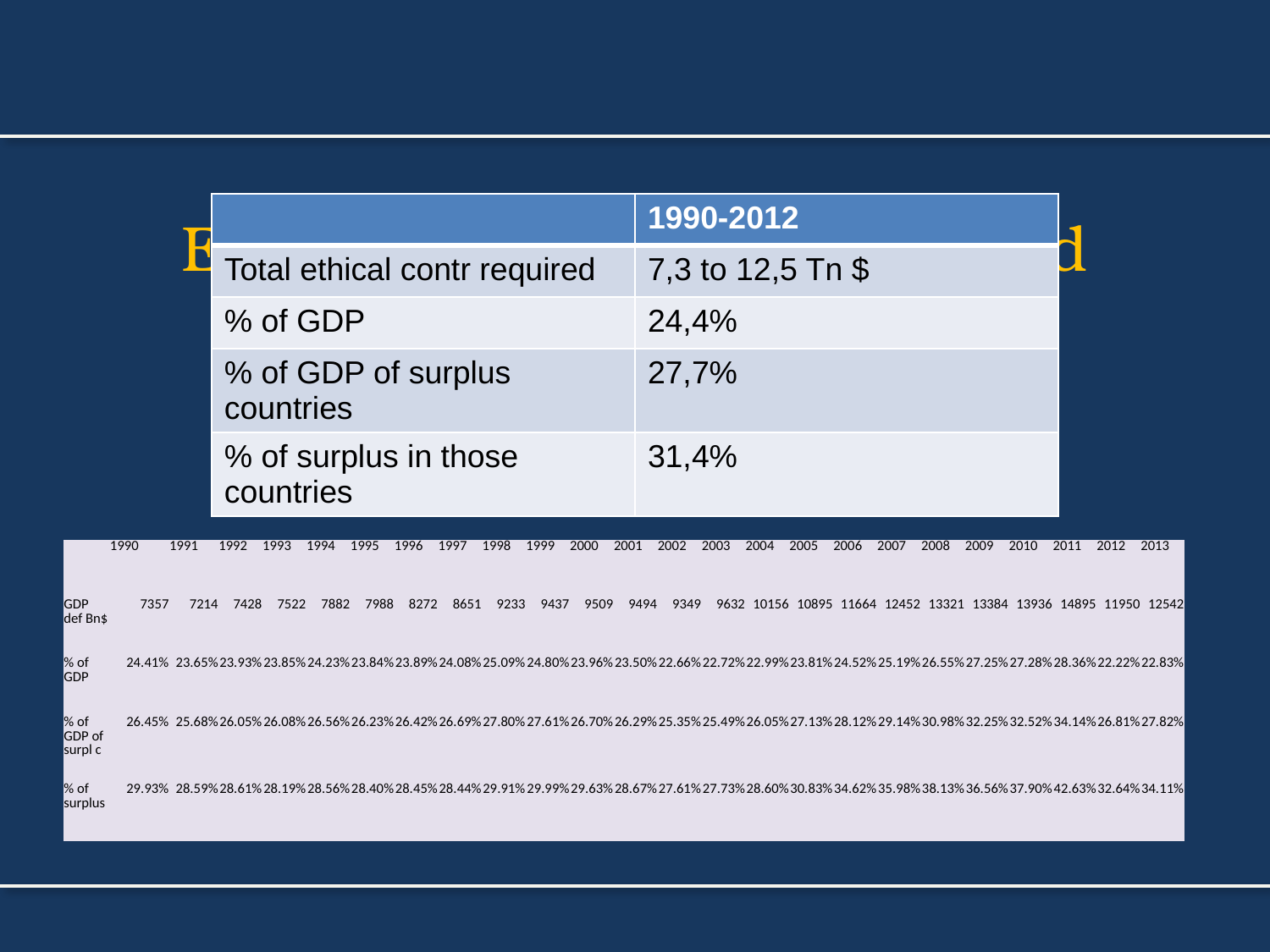

# Ethical contribution required
|  | 1990-2012 |
| --- | --- |
| Total ethical contr required | 7,3 to 12,5 Tn $ |
| % of GDP | 24,4% |
| % of GDP of surplus countries | 27,7% |
| % of surplus in those countries | 31,4% |
|  | 1990 | 1991 | 1992 | 1993 | 1994 | 1995 | 1996 | 1997 | 1998 | 1999 | 2000 | 2001 | 2002 | 2003 | 2004 | 2005 | 2006 | 2007 | 2008 | 2009 | 2010 | 2011 | 2012 | 2013 |
| --- | --- | --- | --- | --- | --- | --- | --- | --- | --- | --- | --- | --- | --- | --- | --- | --- | --- | --- | --- | --- | --- | --- | --- | --- |
| GDP def Bn$ | 7357 | 7214 | 7428 | 7522 | 7882 | 7988 | 8272 | 8651 | 9233 | 9437 | 9509 | 9494 | 9349 | 9632 | 10156 | 10895 | 11664 | 12452 | 13321 | 13384 | 13936 | 14895 | 11950 | 12542 |
| % of GDP | 24.41% | 23.65% | 23.93% | 23.85% | 24.23% | 23.84% | 23.89% | 24.08% | 25.09% | 24.80% | 23.96% | 23.50% | 22.66% | 22.72% | 22.99% | 23.81% | 24.52% | 25.19% | 26.55% | 27.25% | 27.28% | 28.36% | 22.22% | 22.83% |
| % of GDP of surpl c | 26.45% | 25.68% | 26.05% | 26.08% | 26.56% | 26.23% | 26.42% | 26.69% | 27.80% | 27.61% | 26.70% | 26.29% | 25.35% | 25.49% | 26.05% | 27.13% | 28.12% | 29.14% | 30.98% | 32.25% | 32.52% | 34.14% | 26.81% | 27.82% |
| % of surplus | 29.93% | 28.59% | 28.61% | 28.19% | 28.56% | 28.40% | 28.45% | 28.44% | 29.91% | 29.99% | 29.63% | 28.67% | 27.61% | 27.73% | 28.60% | 30.83% | 34.62% | 35.98% | 38.13% | 36.56% | 37.90% | 42.63% | 32.64% | 34.11% |